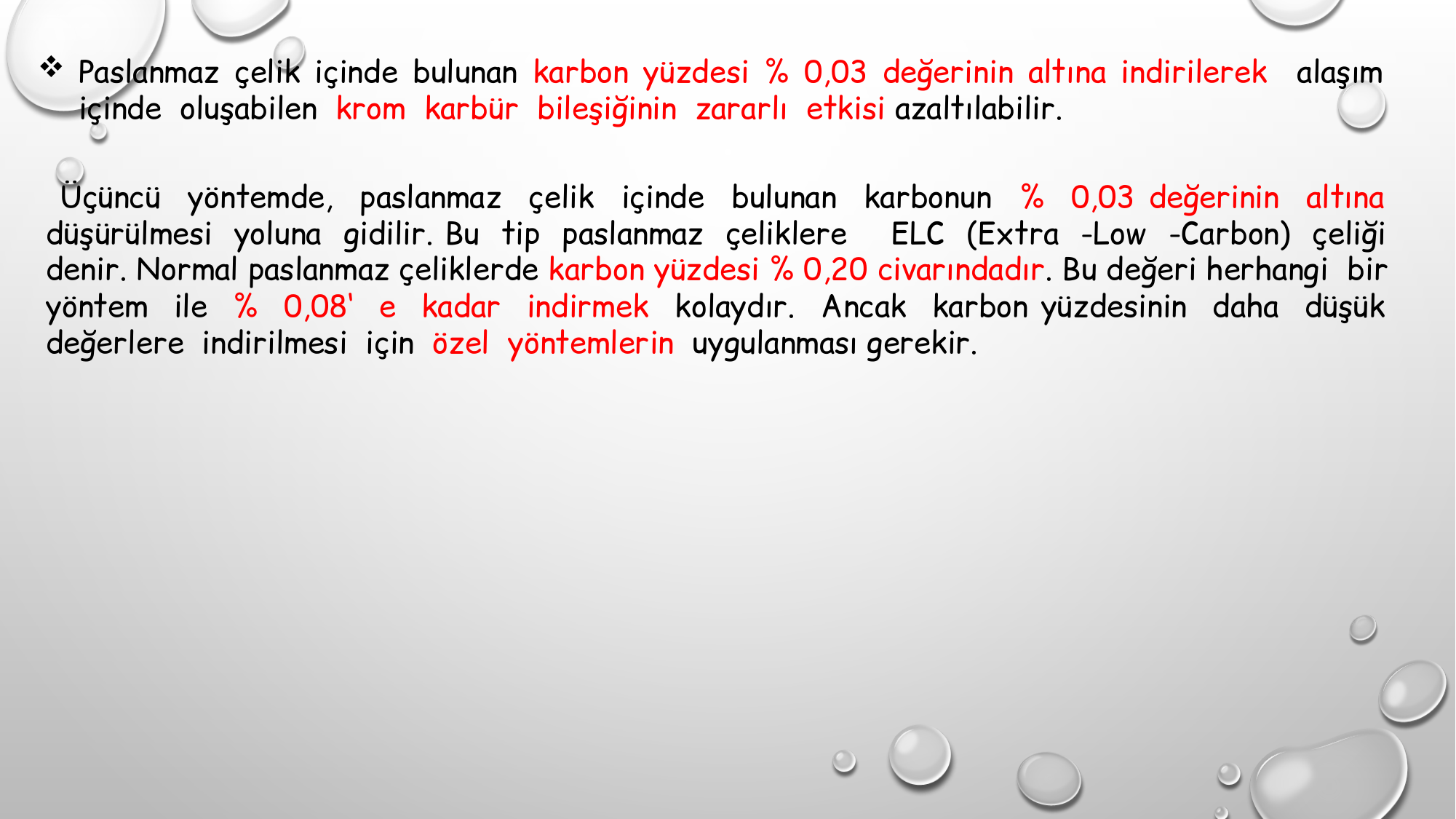

Paslanmaz çelik içinde bulunan karbon yüzdesi % 0,03 değerinin altına indirilerek  alaşım  içinde  oluşabilen  krom  karbür  bileşiğinin  zararlı  etkisi azaltılabilir.
 Üçüncü  yöntemde,  paslanmaz  çelik  içinde  bulunan  karbonun  %  0,03 değerinin  altına  düşürülmesi  yoluna  gidilir. Bu  tip  paslanmaz  çeliklere    ELC  (Extra  -Low  -Carbon)  çeliği  denir. Normal paslanmaz çeliklerde karbon yüzdesi % 0,20 civarındadır. Bu değeri herhangi  bir  yöntem  ile  %  0,08‘  e  kadar  indirmek  kolaydır.  Ancak  karbon yüzdesinin  daha  düşük  değerlere  indirilmesi  için  özel  yöntemlerin  uygulanması gerekir.